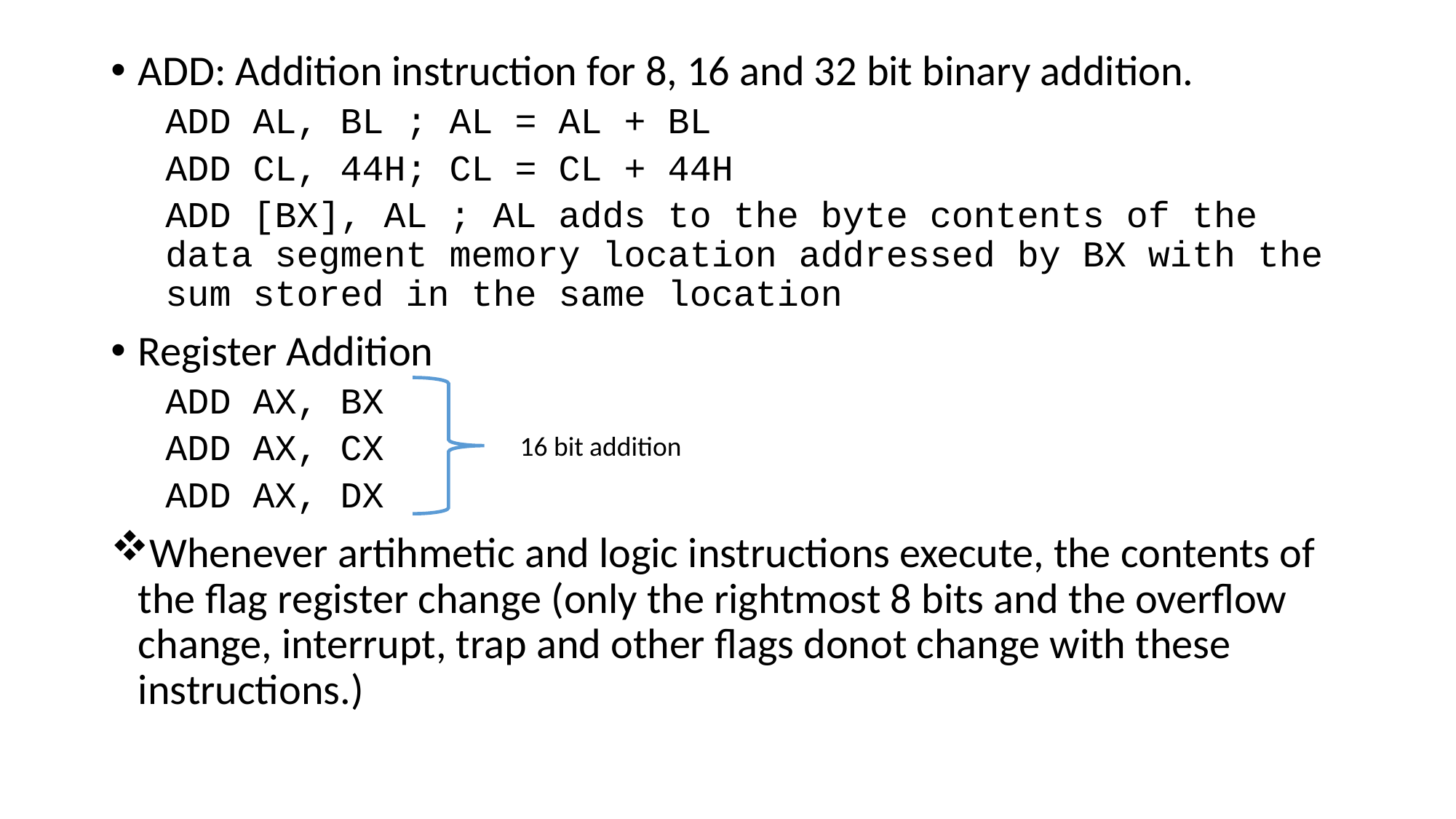

ADD: Addition instruction for 8, 16 and 32 bit binary addition.
ADD AL, BL ; AL = AL + BL
ADD CL, 44H; CL = CL + 44H
ADD [BX], AL ; AL adds to the byte contents of the data segment memory location addressed by BX with the sum stored in the same location
Register Addition
ADD AX, BX
ADD AX, CX
ADD AX, DX
Whenever artihmetic and logic instructions execute, the contents of the flag register change (only the rightmost 8 bits and the overflow change, interrupt, trap and other flags donot change with these instructions.)

16 bit addition